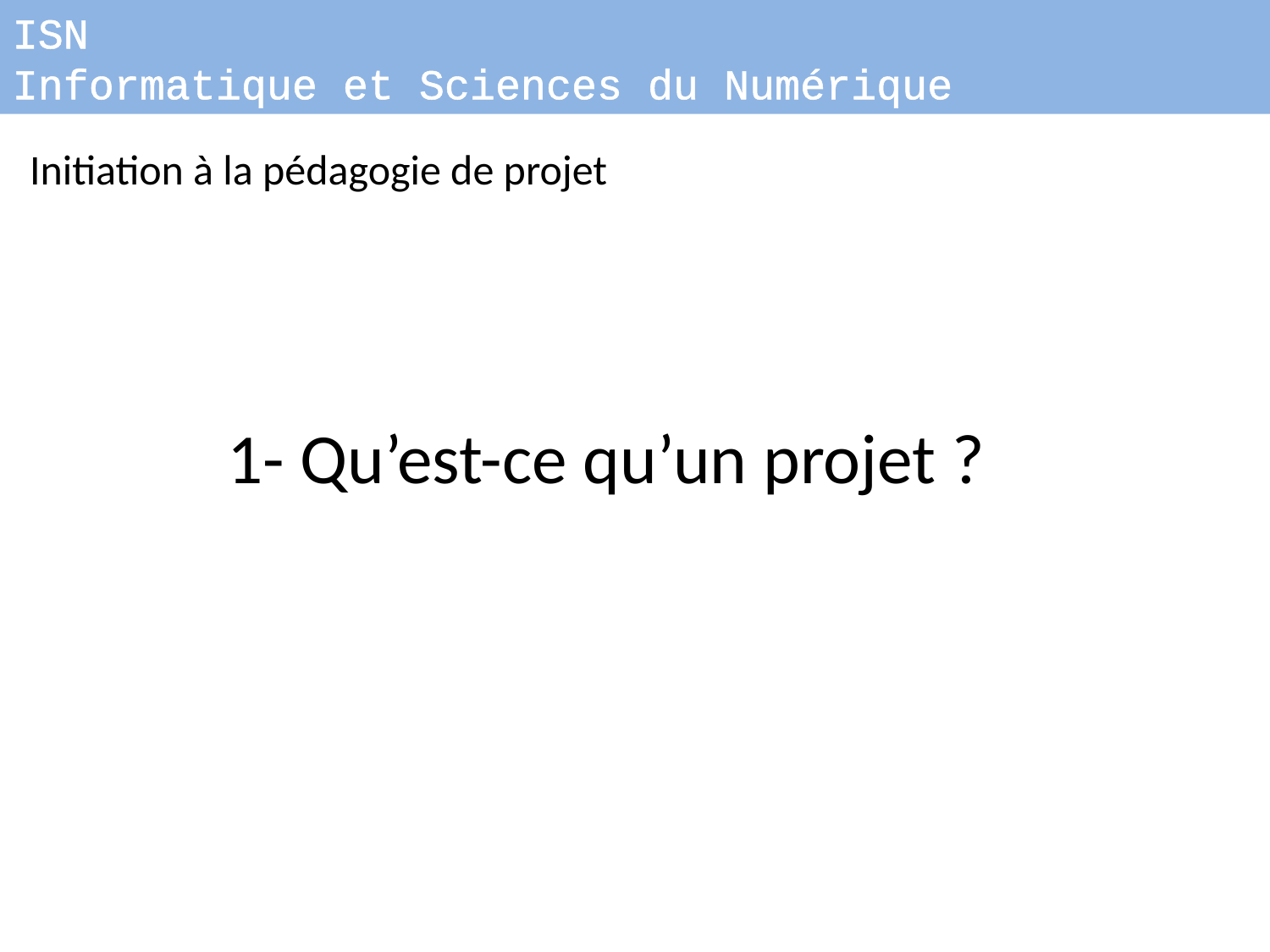

ISN
Informatique et Sciences du Numérique
Initiation à la pédagogie de projet

1- Qu’est-ce qu’un projet ?